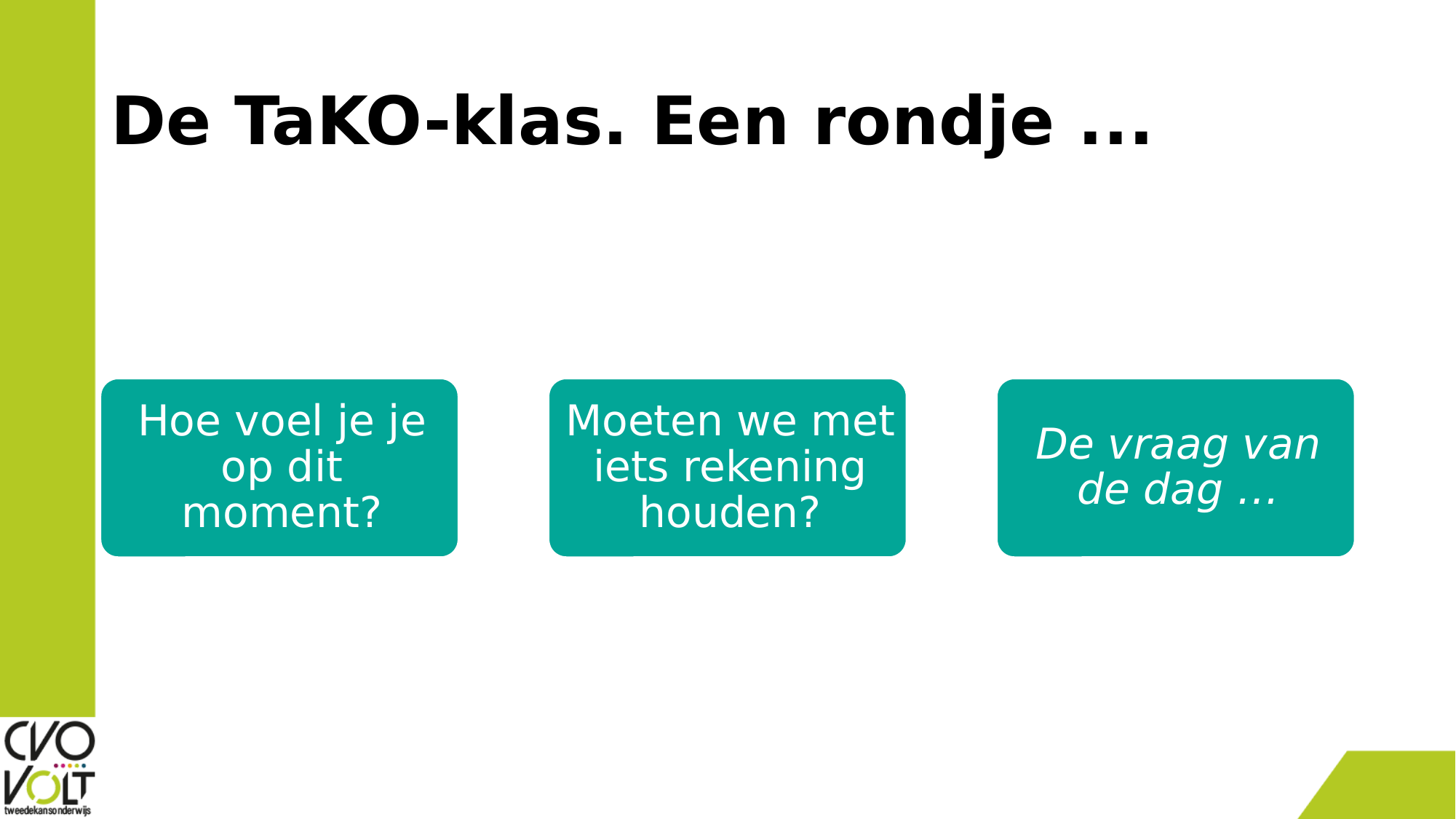

# De TaKO-klas. Een rondje ...
Hoe voel je je op dit moment?
Moeten we met iets rekening houden?
De vraag van de dag …